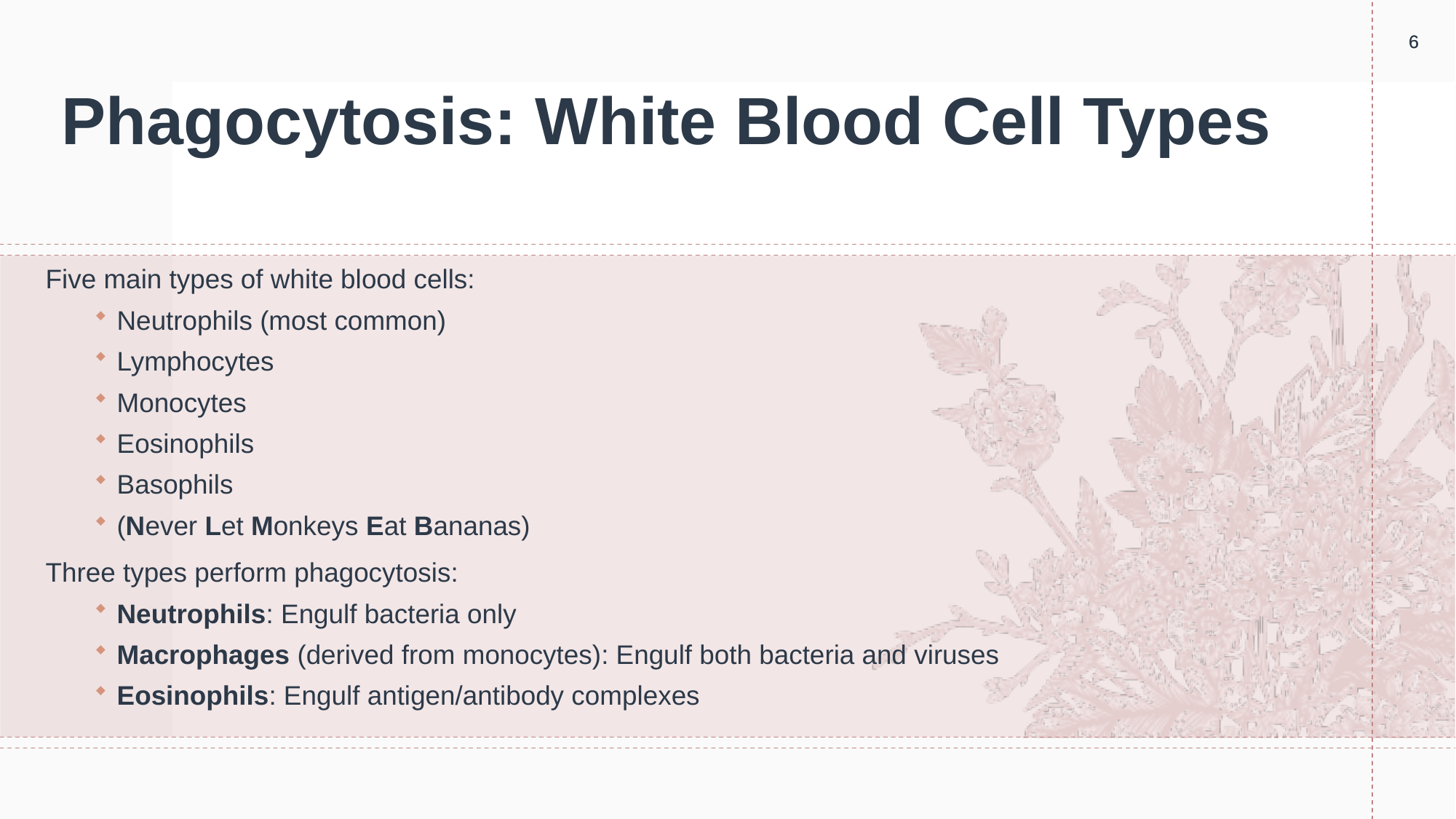

6
6
# Phagocytosis: White Blood Cell Types
Five main types of white blood cells:
Neutrophils (most common)
Lymphocytes
Monocytes
Eosinophils
Basophils
(Never Let Monkeys Eat Bananas)
Three types perform phagocytosis:
Neutrophils: Engulf bacteria only
Macrophages (derived from monocytes): Engulf both bacteria and viruses
Eosinophils: Engulf antigen/antibody complexes